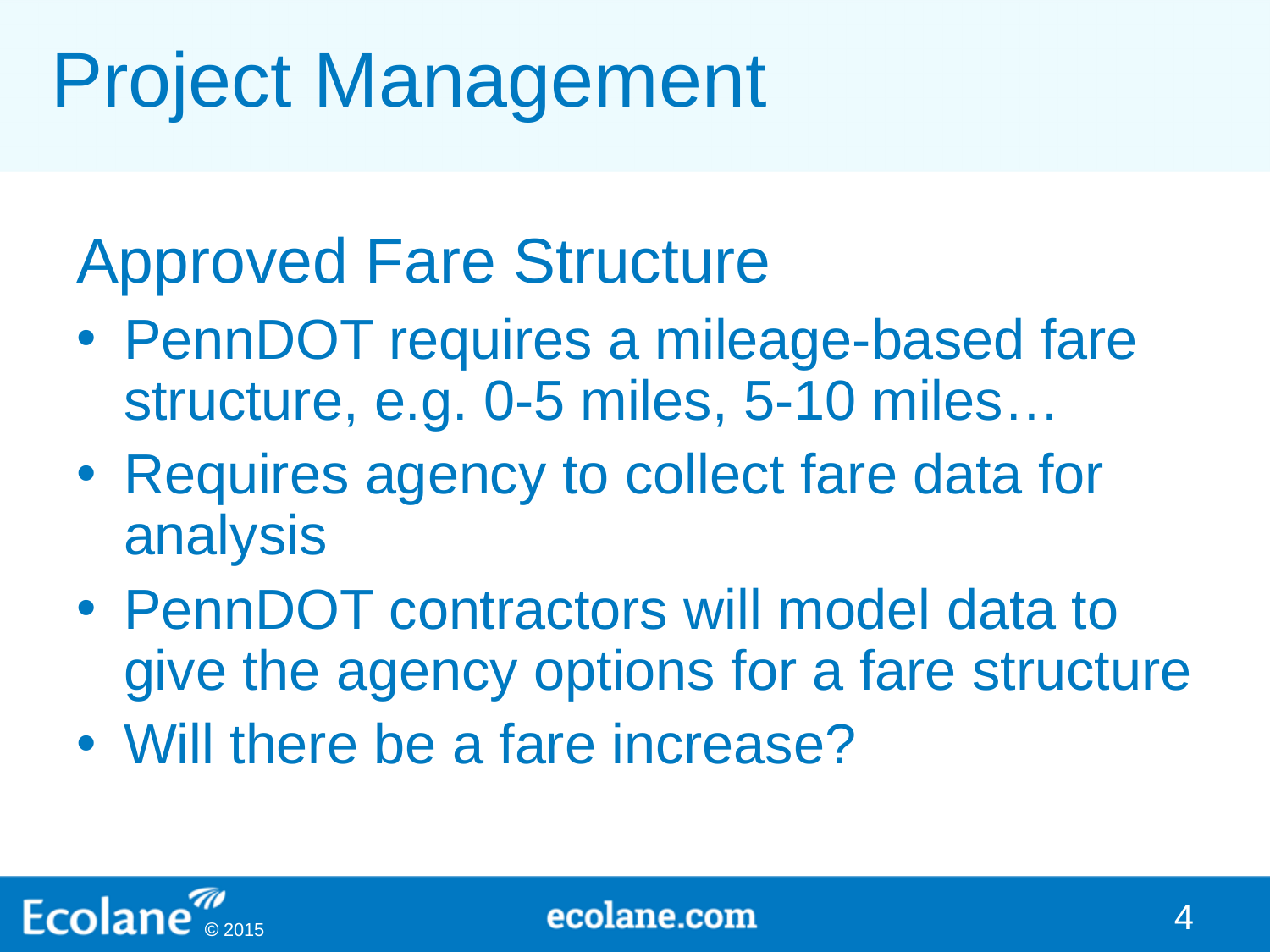

# Project Management
Approved Fare Structure
PennDOT requires a mileage-based fare structure, e.g. 0-5 miles, 5-10 miles…
Requires agency to collect fare data for analysis
PennDOT contractors will model data to give the agency options for a fare structure
Will there be a fare increase?